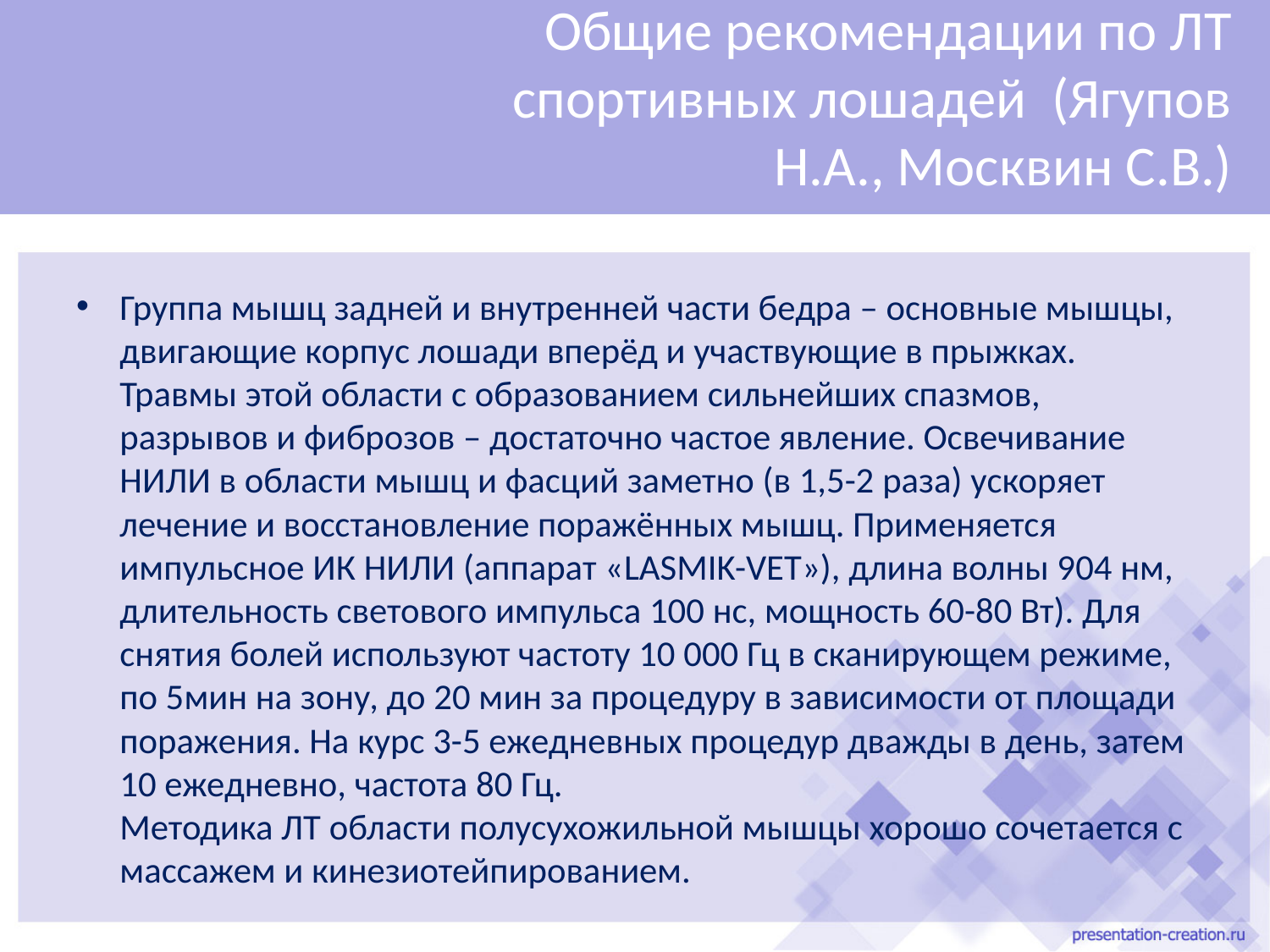

# Общие рекомендации по ЛТ спортивных лошадей  (Ягупов Н.А., Москвин С.В.)
Группа мышц задней и внутренней части бедра – основные мышцы, двигающие корпус лошади вперёд и участвующие в прыжках. Травмы этой области с образованием сильнейших спазмов, разрывов и фиброзов – достаточно частое явление. Освечивание НИЛИ в области мышц и фасций заметно (в 1,5-2 раза) ускоряет лечение и восстановление поражённых мышц. Применяется импульсное ИК НИЛИ (аппарат «LASMIK-VET»), длина волны 904 нм, длительность светового импульса 100 нс, мощность 60-80 Вт). Для снятия болей используют частоту 10 000 Гц в сканирующем режиме, по 5мин на зону, до 20 мин за процедуру в зависимости от площади поражения. На курс 3-5 ежедневных процедур дважды в день, затем 10 ежедневно, частота 80 Гц.
Методика ЛТ области полусухожильной мышцы хорошо сочетается с массажем и кинезиотейпированием.